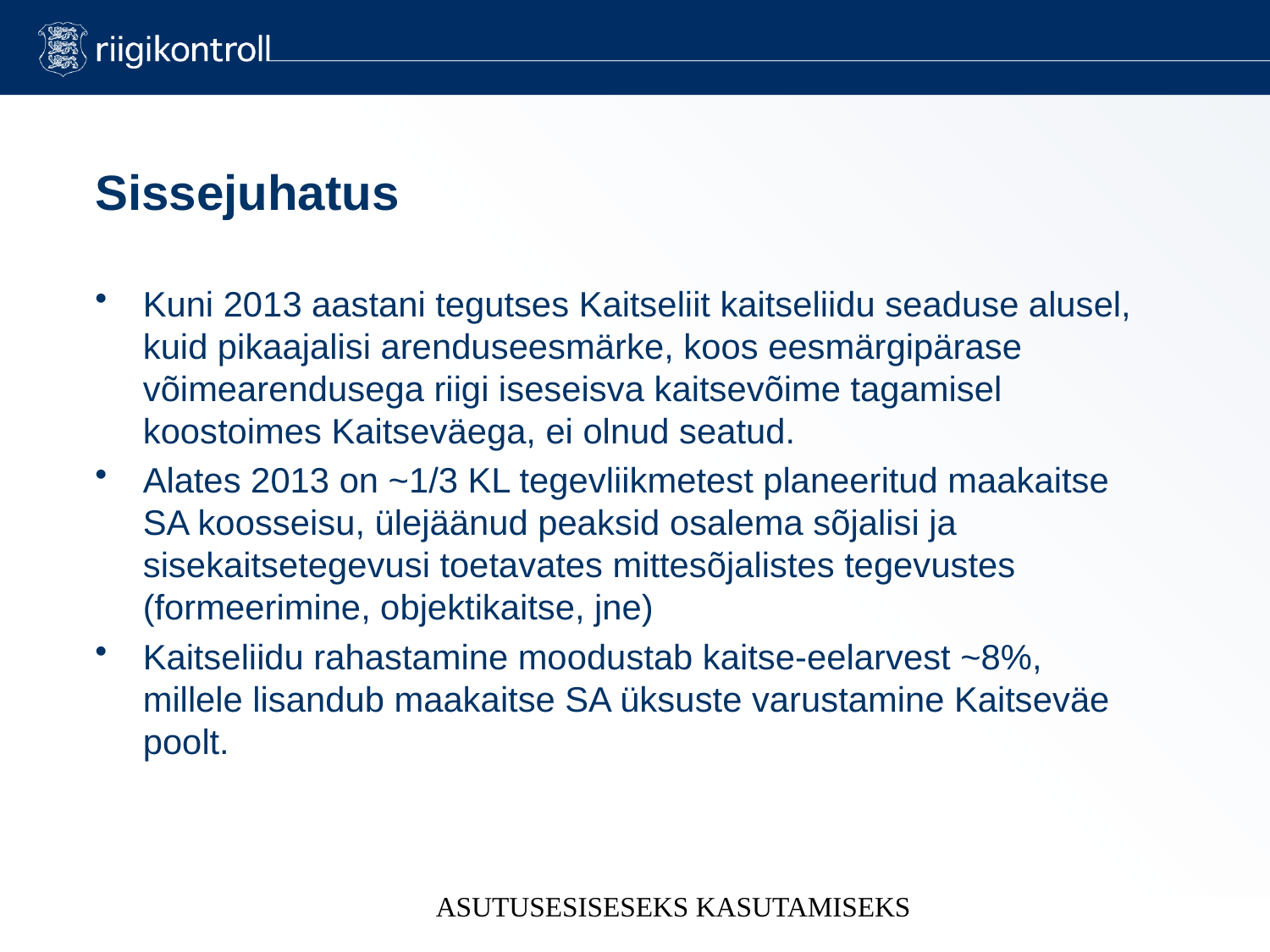

# Sissejuhatus
Kuni 2013 aastani tegutses Kaitseliit kaitseliidu seaduse alusel, kuid pikaajalisi arenduseesmärke, koos eesmärgipärase võimearendusega riigi iseseisva kaitsevõime tagamisel koostoimes Kaitseväega, ei olnud seatud.
Alates 2013 on ~1/3 KL tegevliikmetest planeeritud maakaitse SA koosseisu, ülejäänud peaksid osalema sõjalisi ja sisekaitsetegevusi toetavates mittesõjalistes tegevustes (formeerimine, objektikaitse, jne)
Kaitseliidu rahastamine moodustab kaitse-eelarvest ~8%, millele lisandub maakaitse SA üksuste varustamine Kaitseväe poolt.

ASUTUSESISESEKS KASUTAMISEKS